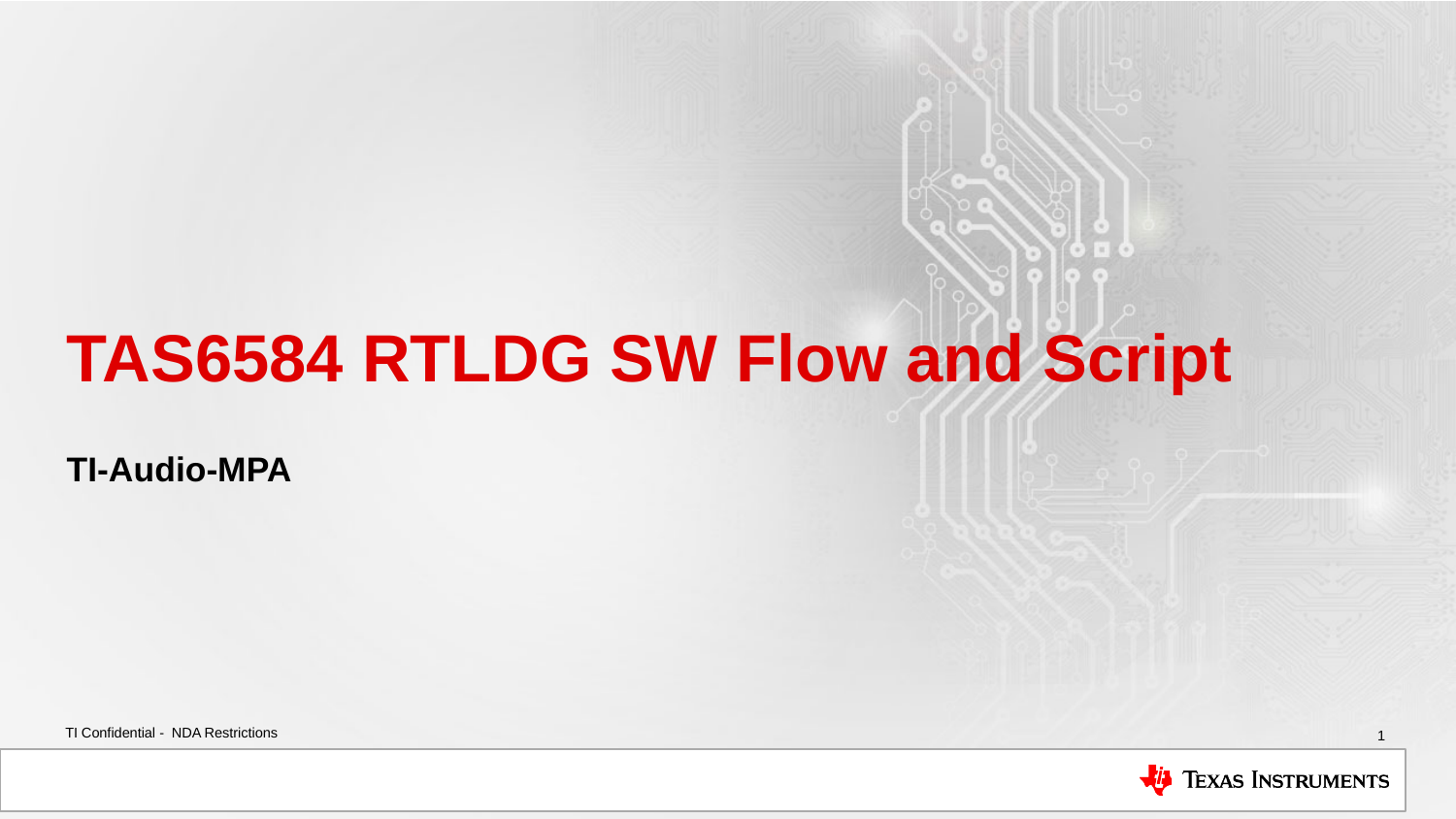

# TAS6584 RTLDG SW Flow and Script
TI-Audio-MPA
1